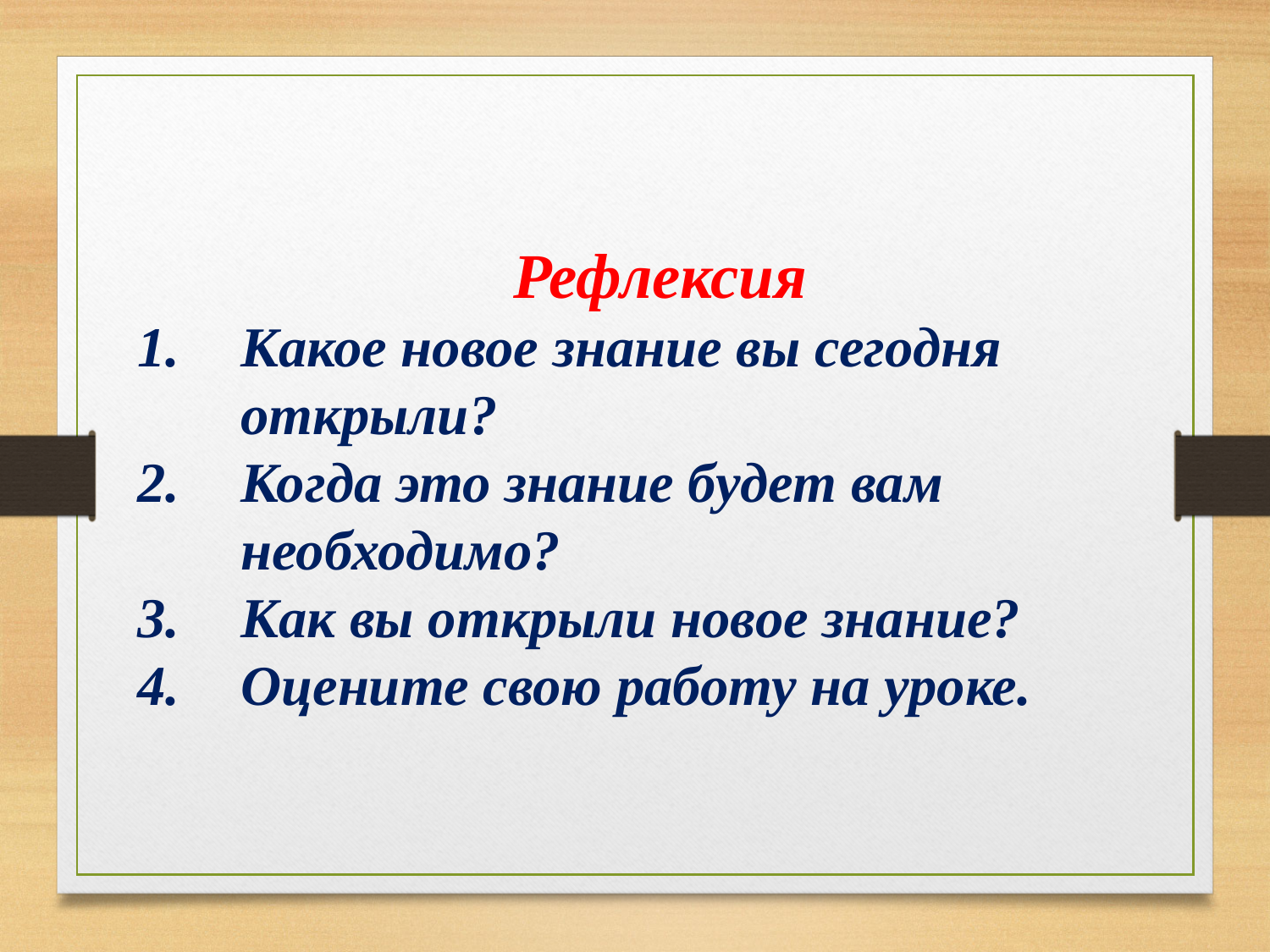

Рефлексия
Какое новое знание вы сегодня открыли?
Когда это знание будет вам необходимо?
Как вы открыли новое знание?
Оцените свою работу на уроке.